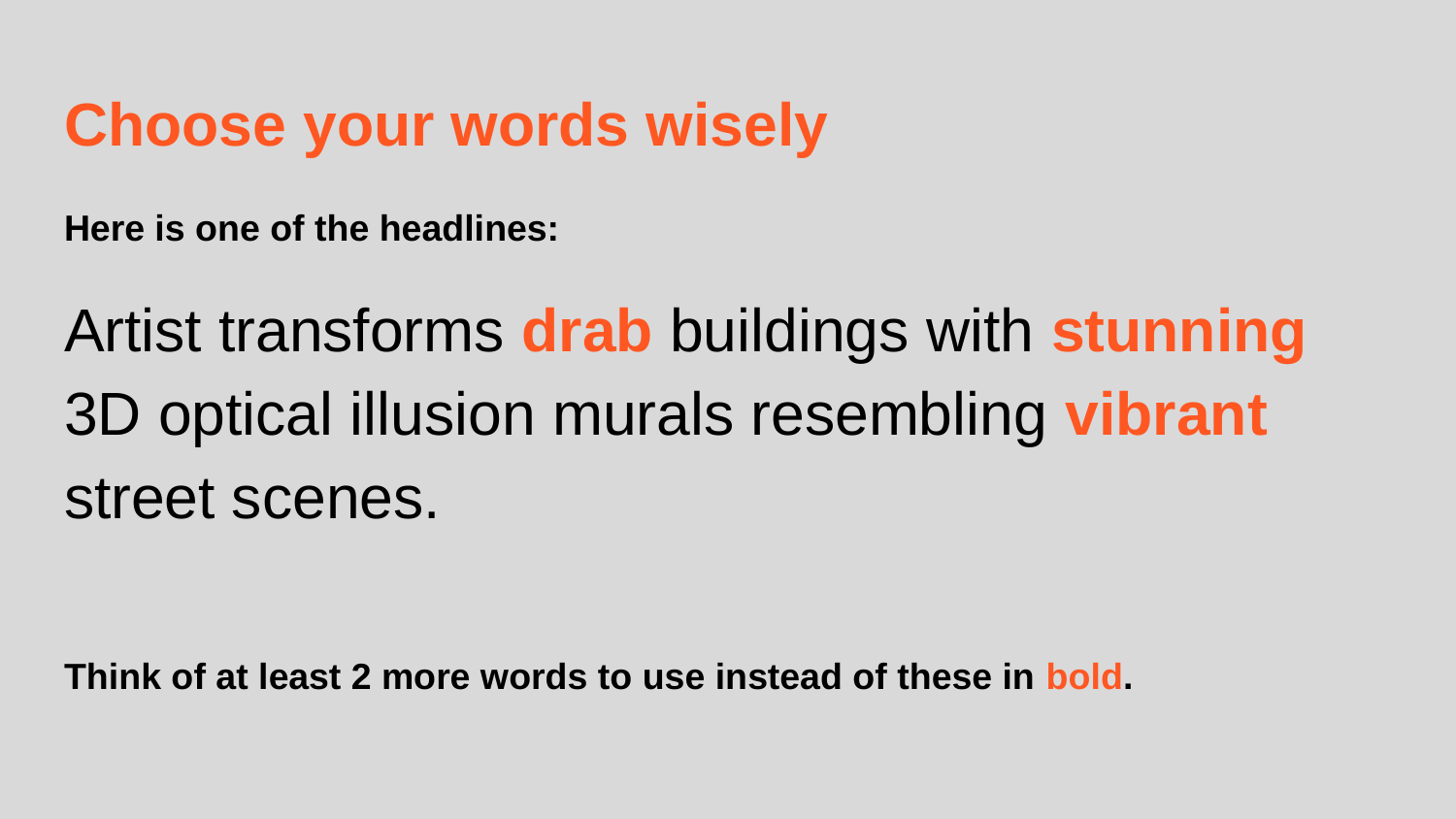

# Choose your words wisely
Here is one of the headlines:
Artist transforms drab buildings with stunning 3D optical illusion murals resembling vibrant street scenes.

Think of at least 2 more words to use instead of these in bold.